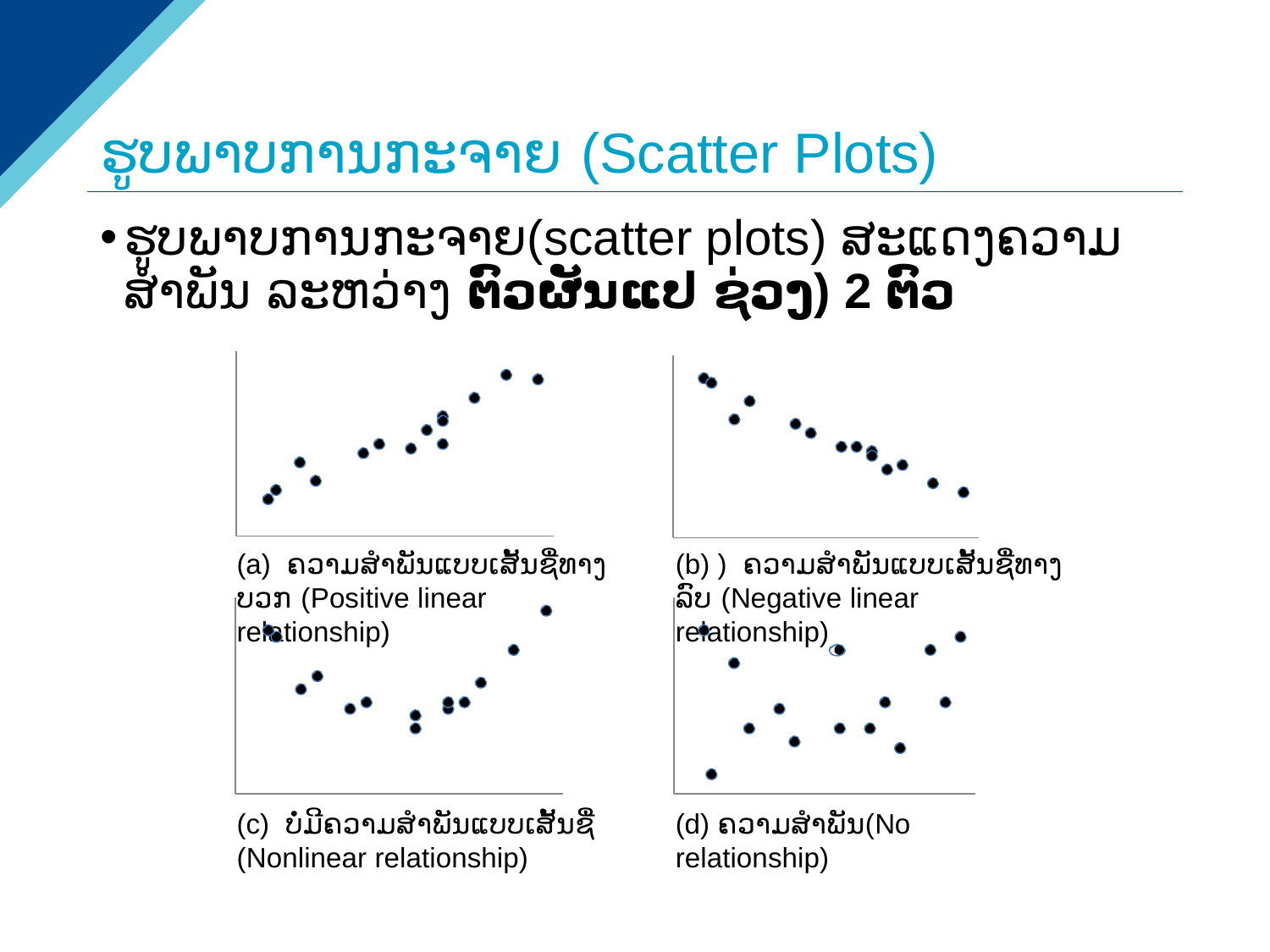

# ຮູບພາບການກະຈາຍ (Scatter Plots)
ຮູບພາບການກະຈາຍ(scatter plots) ສະແດງຄວາມສໍາພັນ ລະຫວ່າງ ຕົວຜັນແປ ຊ່ວງ) 2 ຕົວ

(a)  ຄວາມສໍາພັນແບບເສັ້ນຊື່ທາງບວກ (Positive linear relationship)
(b) )  ຄວາມສໍາພັນແບບເສັ້ນຊື່ທາງລົບ (Negative linear relationship)

(c)  ບໍ່ມີຄວາມສໍາພັນແບບເສັ້ນຊື່ ​ (Nonlinear relationship)
(d) ຄວາມສໍາພັນ(No relationship)